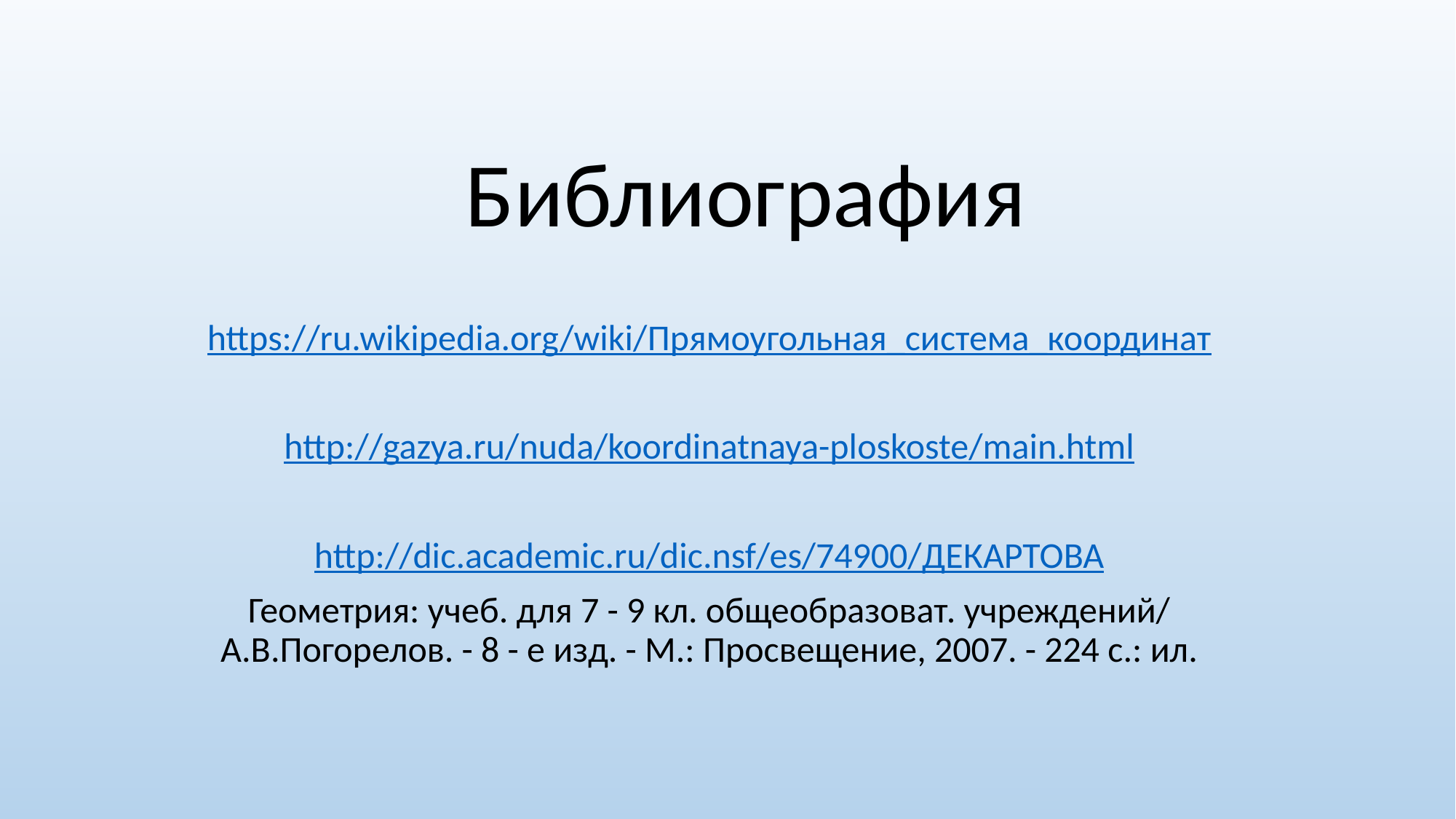

# Библиография
https://ru.wikipedia.org/wiki/Прямоугольная_система_координат

http://gazya.ru/nuda/koordinatnaya-ploskoste/main.html

http://dic.academic.ru/dic.nsf/es/74900/ДЕКАРТОВА
Геометрия: учеб. для 7 - 9 кл. общеобразоват. учреждений/ А.В.Погорелов. - 8 - е изд. - М.: Просвещение, 2007. - 224 с.: ил.